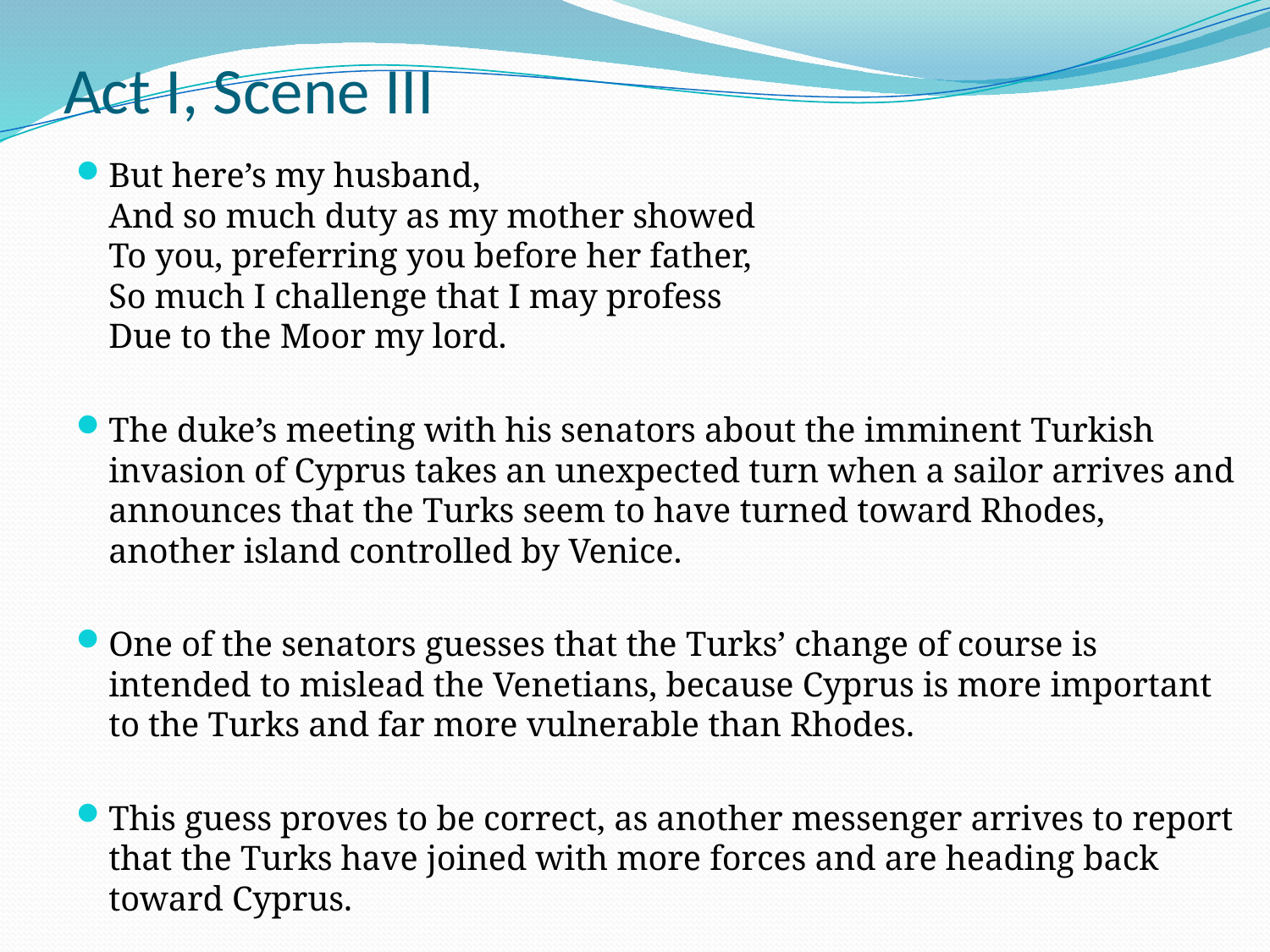

# Act I, Scene III
But here’s my husband,
And so much duty as my mother showed
To you, preferring you before her father,
So much I challenge that I may profess
Due to the Moor my lord.

The duke’s meeting with his senators about the imminent Turkish invasion of Cyprus takes an unexpected turn when a sailor arrives and announces that the Turks seem to have turned toward Rhodes, another island controlled by Venice.

One of the senators guesses that the Turks’ change of course is intended to mislead the Venetians, because Cyprus is more important to the Turks and far more vulnerable than Rhodes.

This guess proves to be correct, as another messenger arrives to report that the Turks have joined with more forces and are heading back toward Cyprus.